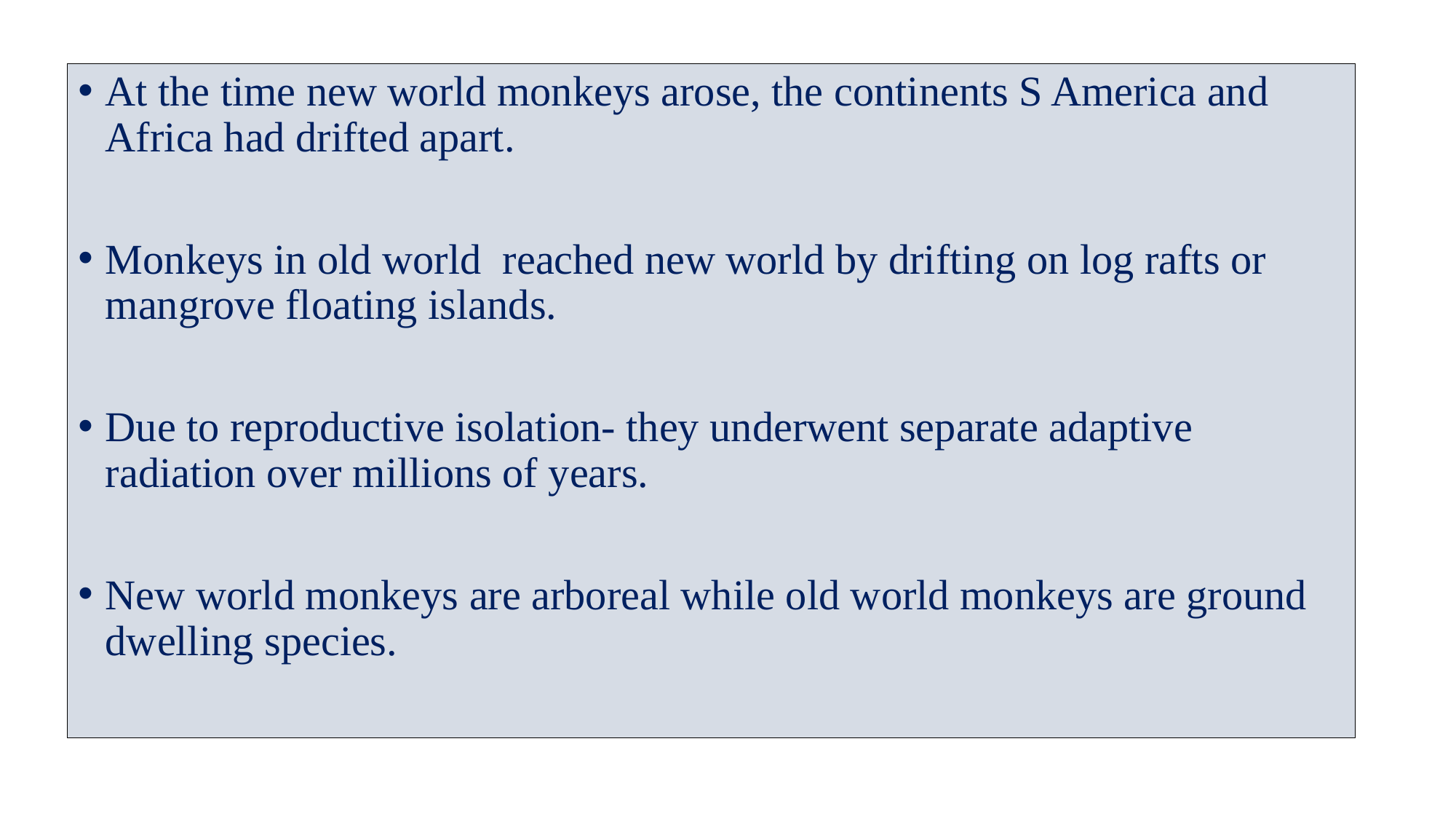

At the time new world monkeys arose, the continents S America and Africa had drifted apart.

Monkeys in old world  reached new world by drifting on log rafts or mangrove floating islands.

Due to reproductive isolation- they underwent separate adaptive radiation over millions of years.

New world monkeys are arboreal while old world monkeys are ground dwelling species.